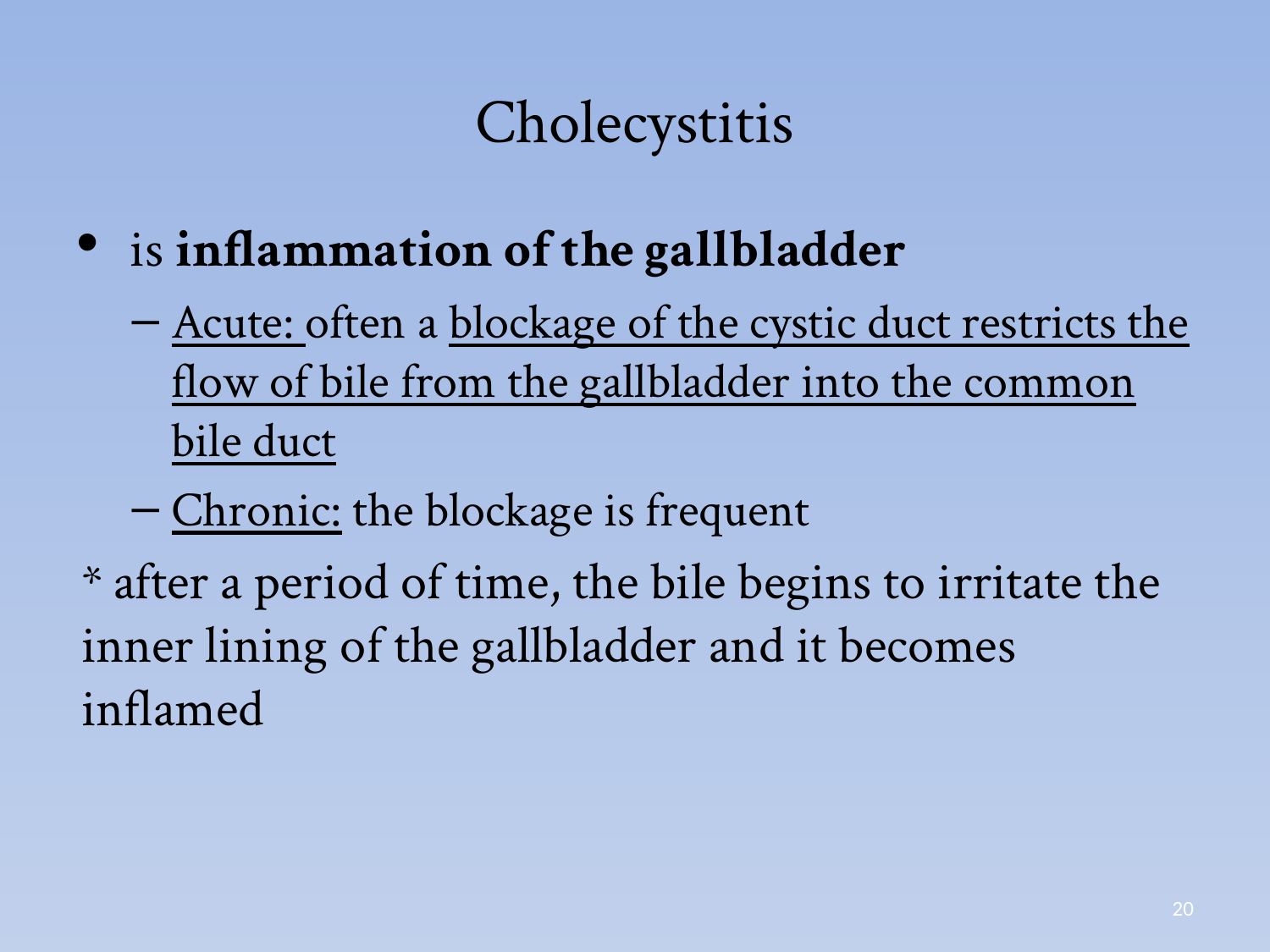

# Cholecystitis
 is inflammation of the gallbladder
Acute: often a blockage of the cystic duct restricts the flow of bile from the gallbladder into the common bile duct
Chronic: the blockage is frequent
* after a period of time, the bile begins to irritate the inner lining of the gallbladder and it becomes inflamed

20